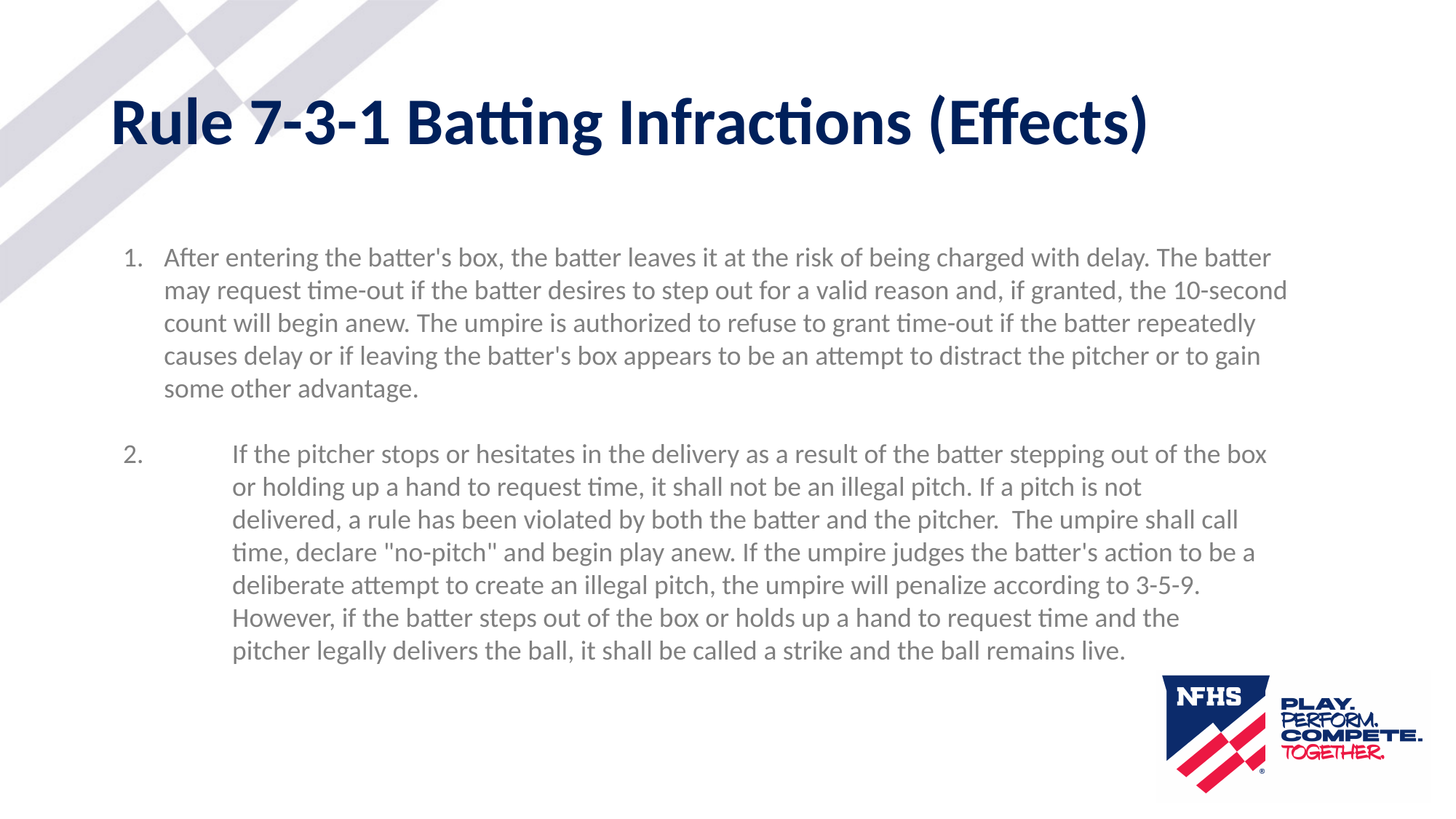

# Rule 7-3-1 Batting Infractions (Effects)
After entering the batter's box, the batter leaves it at the risk of being charged with delay. The batter may request time-out if the batter desires to step out for a valid reason and, if granted, the 10-second count will begin anew. The umpire is authorized to refuse to grant time-out if the batter repeatedly causes delay or if leaving the batter's box appears to be an attempt to distract the pitcher or to gain some other advantage.

2. 	If the pitcher stops or hesitates in the delivery as a result of the batter stepping out of the box
  	or holding up a hand to request time, it shall not be an illegal pitch. If a pitch is not
  	delivered, a rule has been violated by both the batter and the pitcher.  The umpire shall call
  	time, declare "no-pitch" and begin play anew. If the umpire judges the batter's action to be a
  	deliberate attempt to create an illegal pitch, the umpire will penalize according to 3-5-9.
 	However, if the batter steps out of the box or holds up a hand to request time and the
  	pitcher legally delivers the ball, it shall be called a strike and the ball remains live.